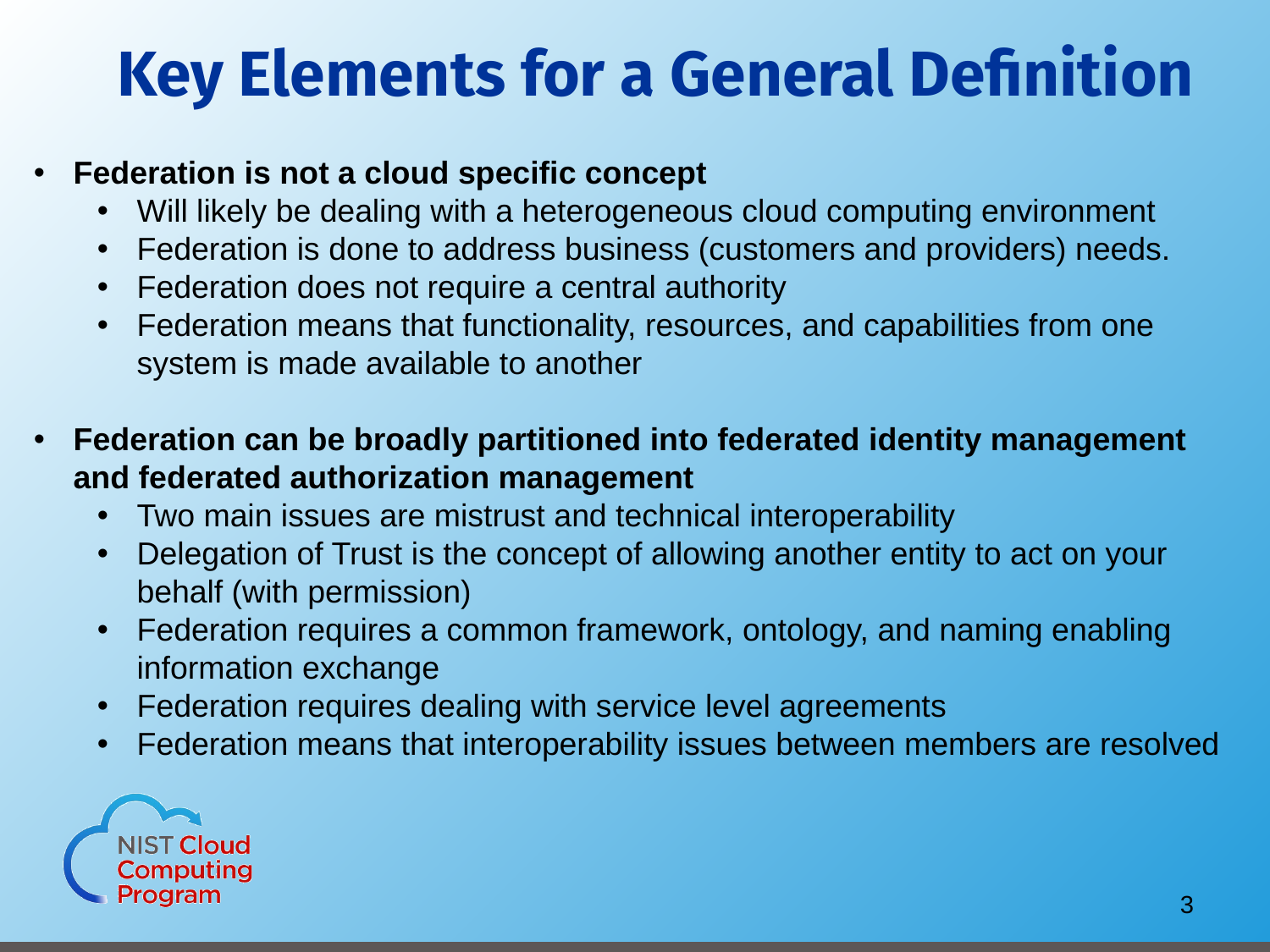

# Key Elements for a General Definition
Federation is not a cloud specific concept
Will likely be dealing with a heterogeneous cloud computing environment
Federation is done to address business (customers and providers) needs.
Federation does not require a central authority
Federation means that functionality, resources, and capabilities from one system is made available to another

Federation can be broadly partitioned into federated identity management and federated authorization management
Two main issues are mistrust and technical interoperability
Delegation of Trust is the concept of allowing another entity to act on your behalf (with permission)
Federation requires a common framework, ontology, and naming enabling information exchange
Federation requires dealing with service level agreements
Federation means that interoperability issues between members are resolved
3